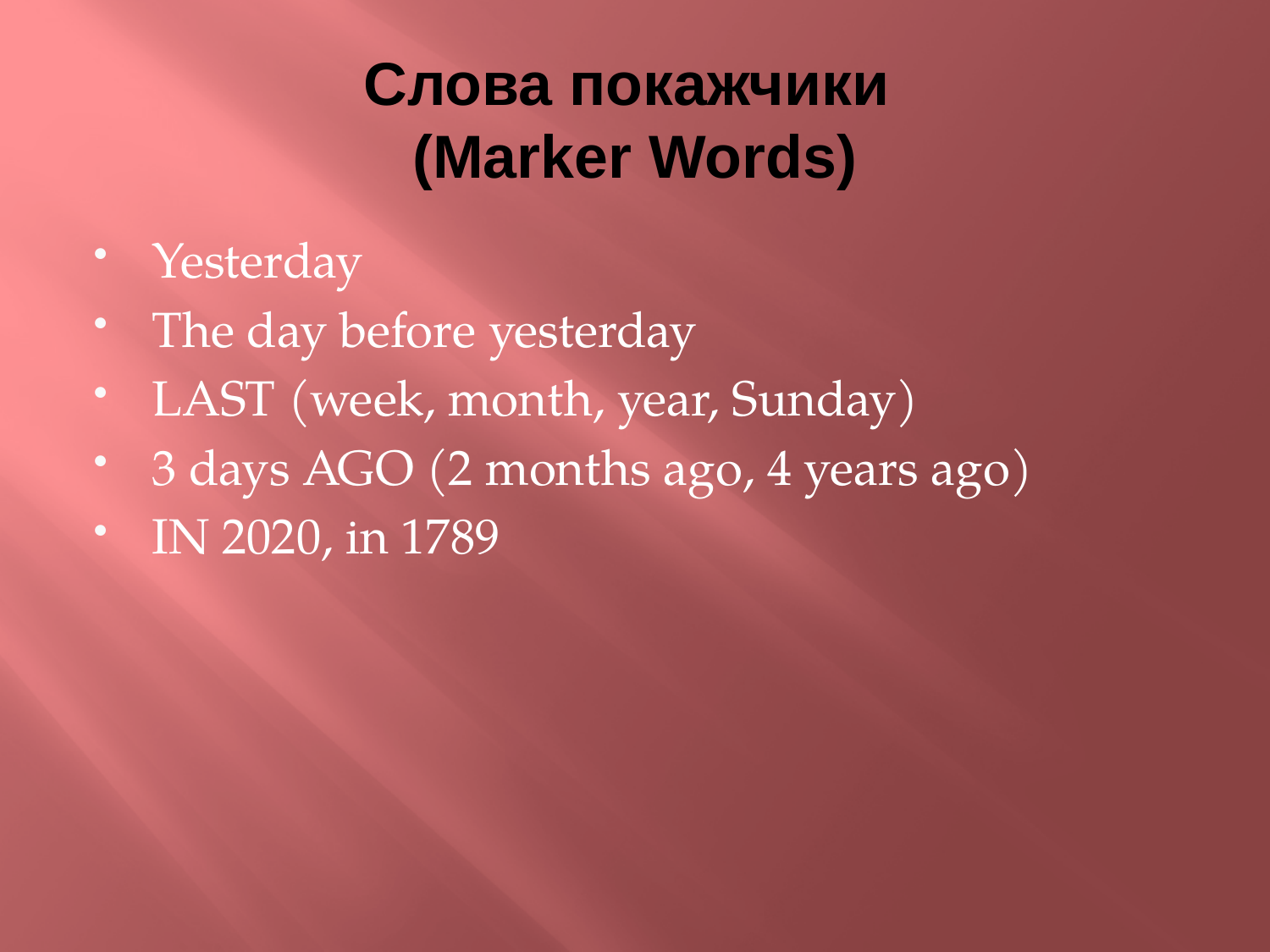

# Слова покажчики (Marker Words)
Yesterday
The day before yesterday
LAST (week, month, year, Sunday)
3 days AGO (2 months ago, 4 years ago)
IN 2020, in 1789